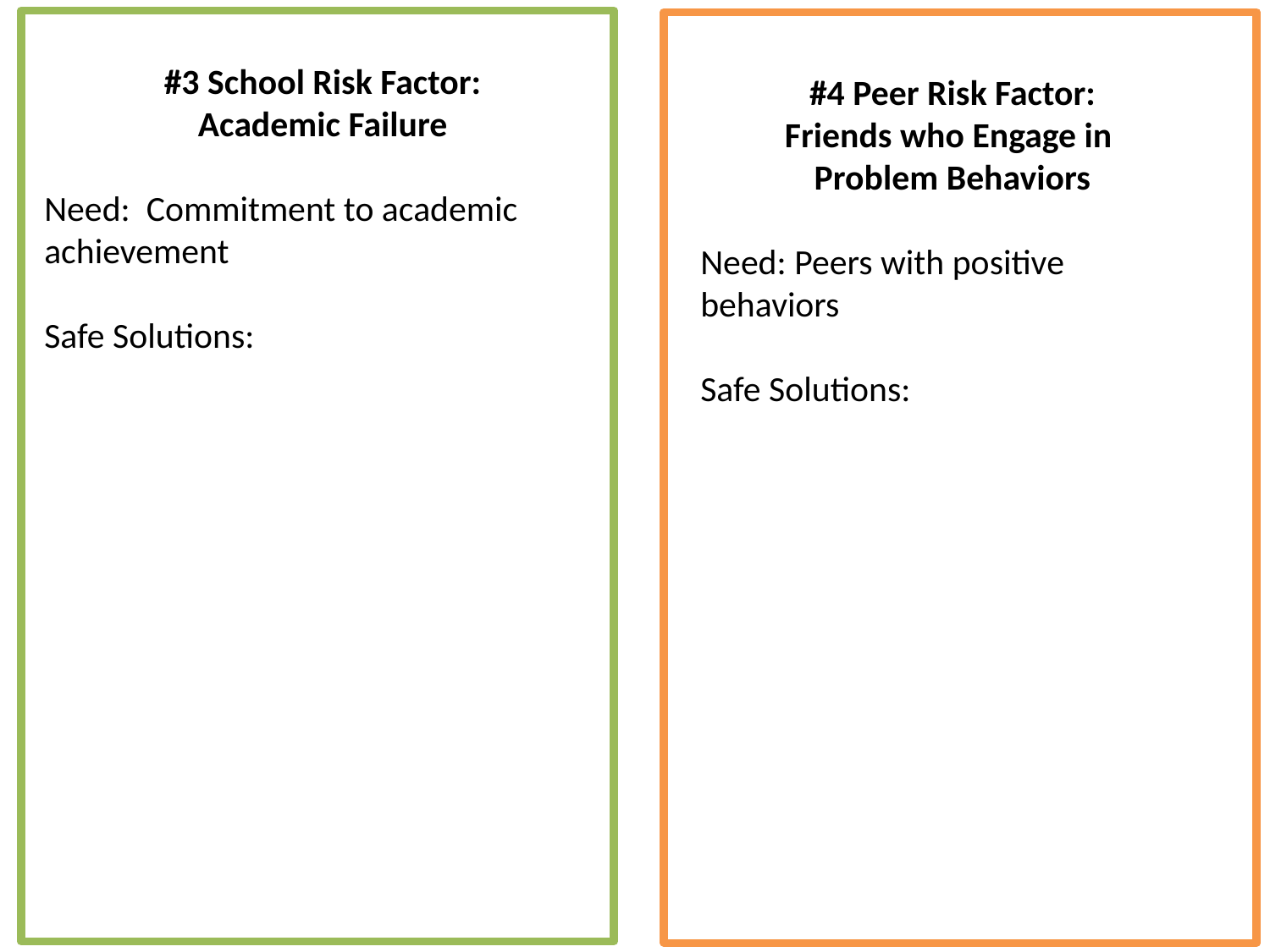

#3 School Risk Factor:
Academic Failure

Need:  Commitment to academic achievement

Safe Solutions:

#4 Peer Risk Factor:
Friends who Engage in
Problem Behaviors

Need: Peers with positive   behaviors

Safe Solutions: